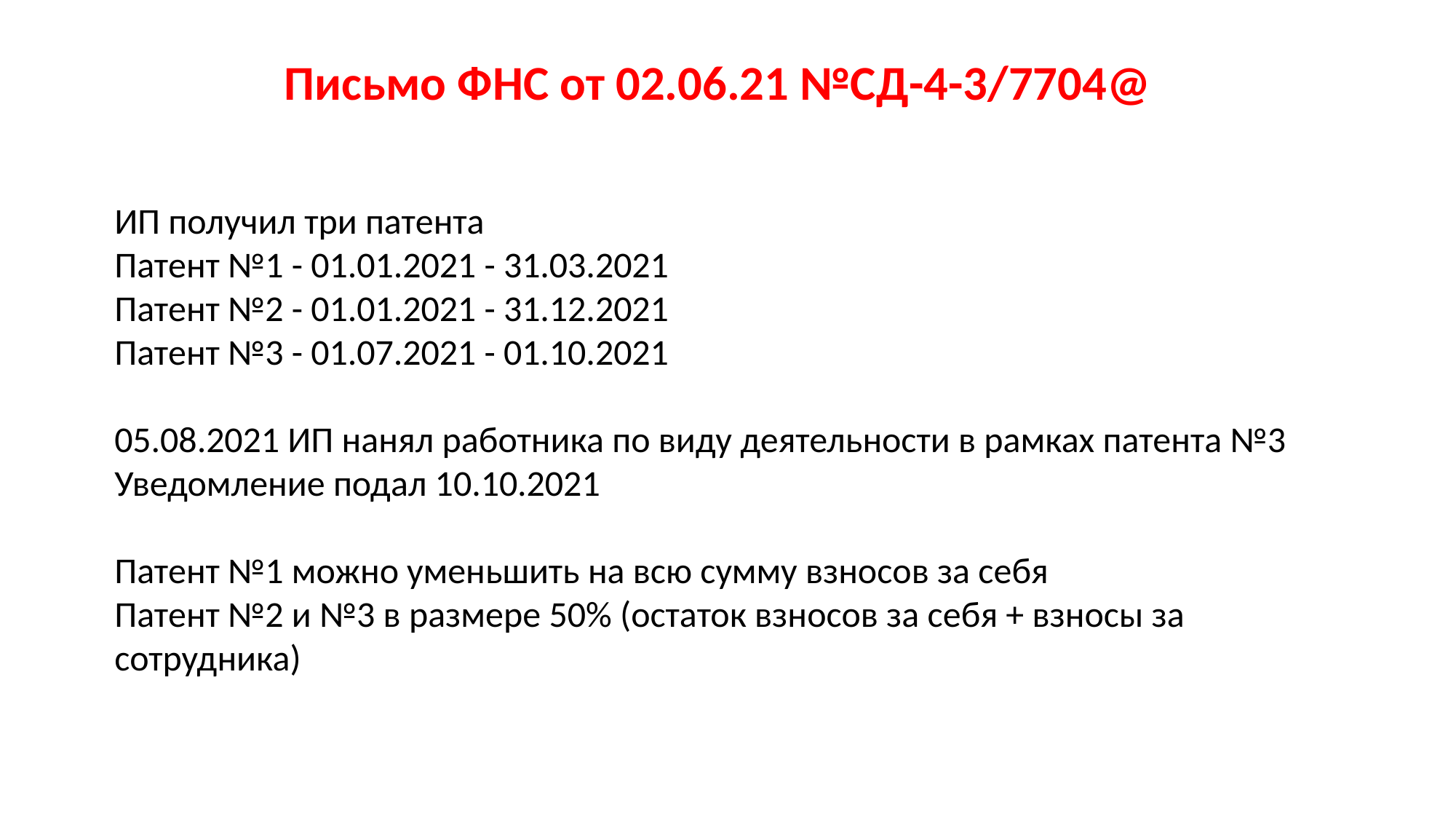

Письмо ФНС от 02.06.21 №СД-4-3/7704@
ИП получил три патента
Патент №1 - 01.01.2021 - 31.03.2021
Патент №2 - 01.01.2021 - 31.12.2021
Патент №3 - 01.07.2021 - 01.10.2021

05.08.2021 ИП нанял работника по виду деятельности в рамках патента №3
Уведомление подал 10.10.2021

Патент №1 можно уменьшить на всю сумму взносов за себя
Патент №2 и №3 в размере 50% (остаток взносов за себя + взносы за сотрудника)